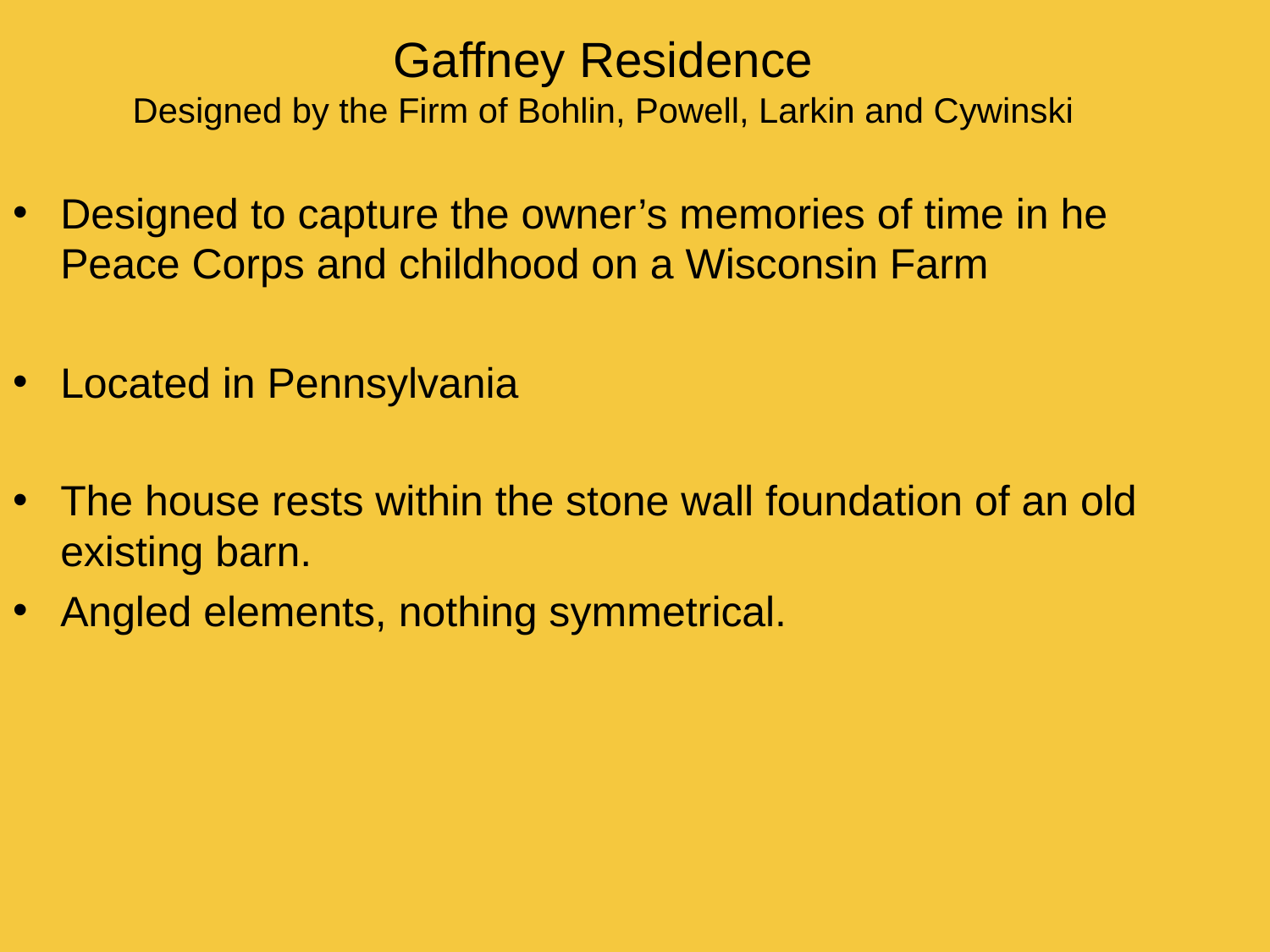

# Gaffney Residence Designed by the Firm of Bohlin, Powell, Larkin and Cywinski
Designed to capture the owner’s memories of time in he Peace Corps and childhood on a Wisconsin Farm

Located in Pennsylvania

The house rests within the stone wall foundation of an old existing barn.
Angled elements, nothing symmetrical.